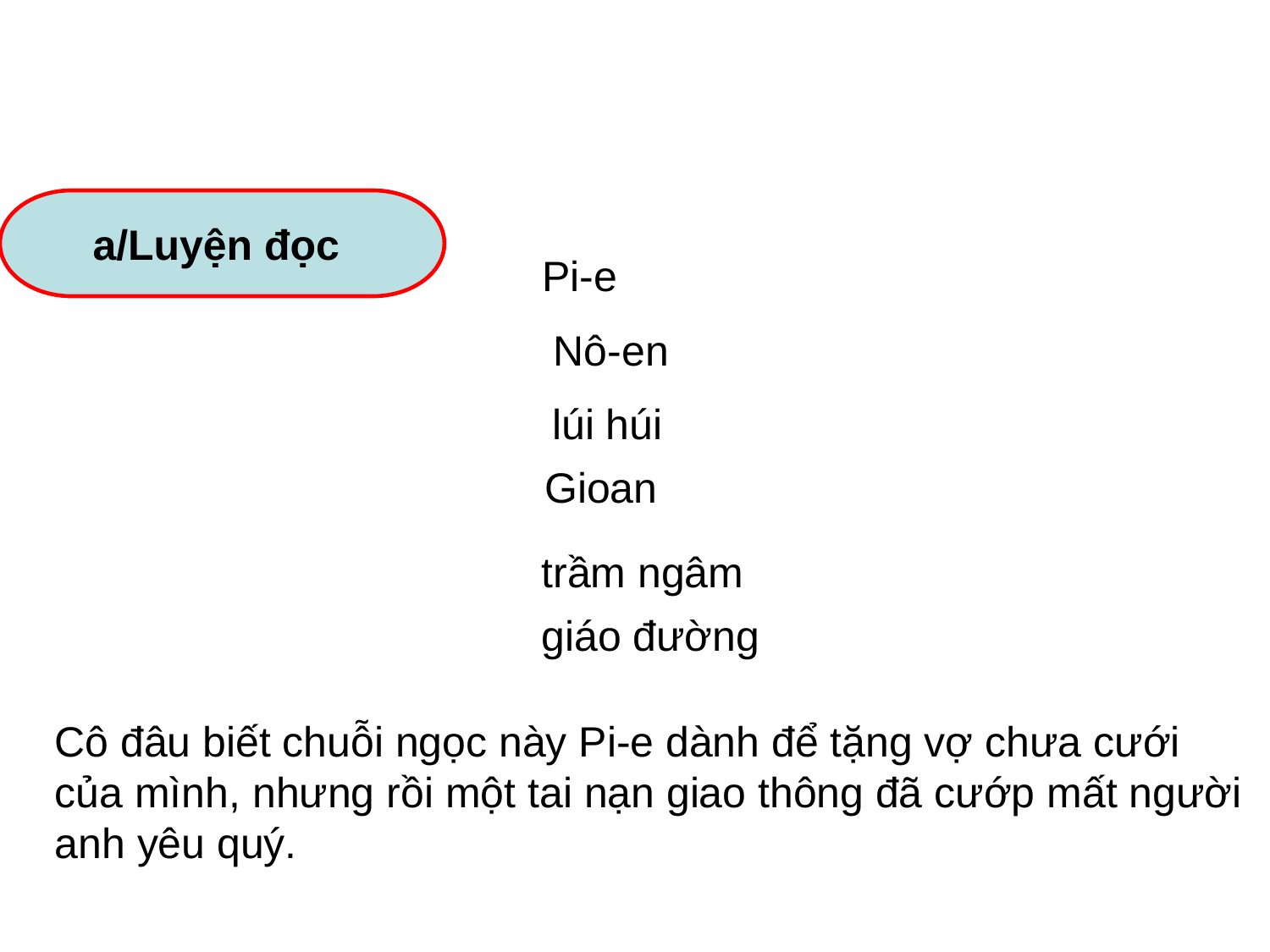

a/Luyện đọc
Pi-e
Nô-en
lúi húi
Gioan
trầm ngâm
giáo đường
Cô đâu biết chuỗi ngọc này Pi-e dành để tặng vợ chưa cưới của mình, nhưng rồi một tai nạn giao thông đã cướp mất người anh yêu quý.